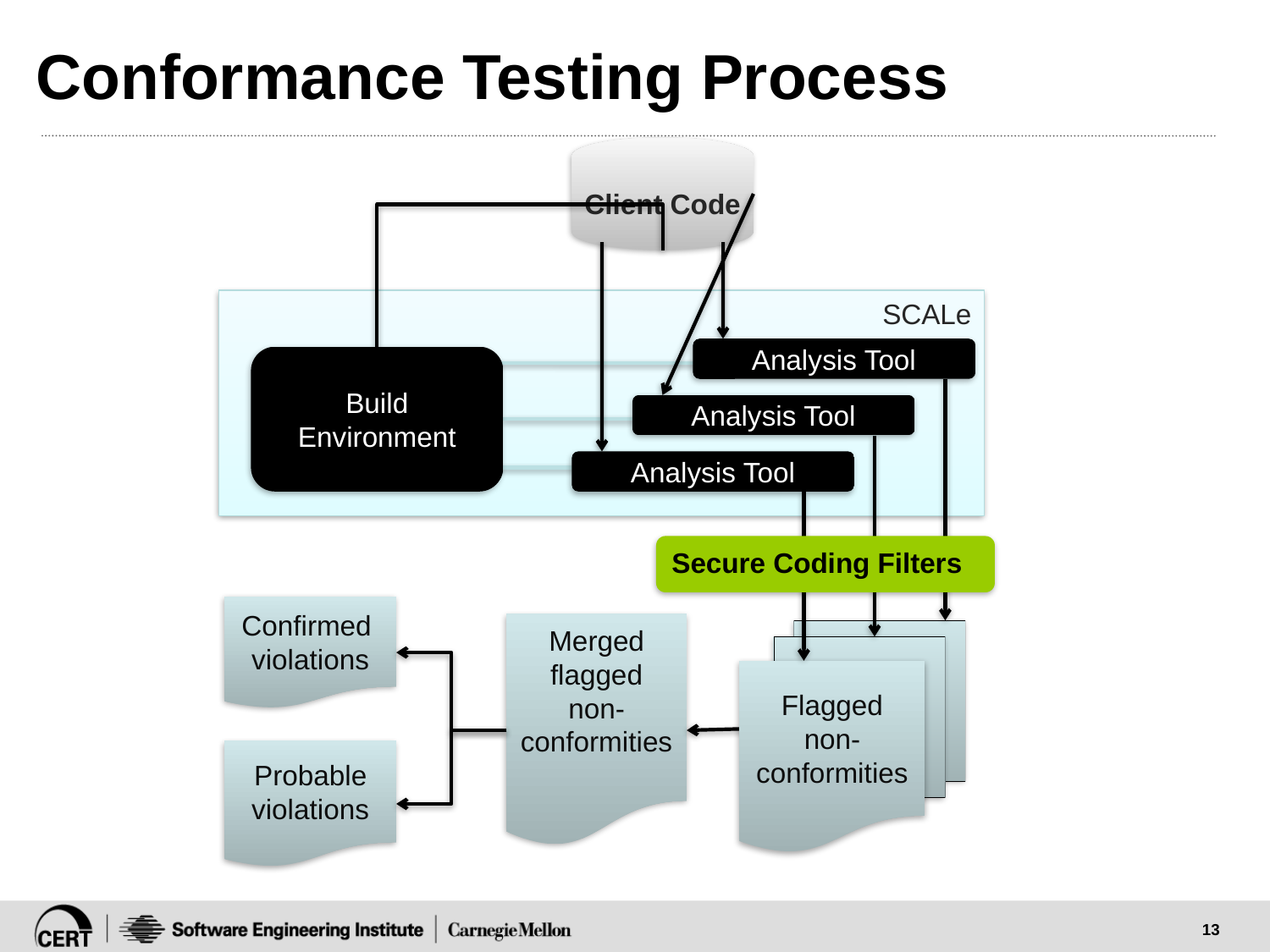

# Conformance Testing Process
Client Code
SCALe
Analysis Tool
Build Environment
Analysis Tool
Analysis Tool
Secure Coding Filters
Confirmed
violations
Merged flagged non-conformities

Flagged non-conformities
Probable violations